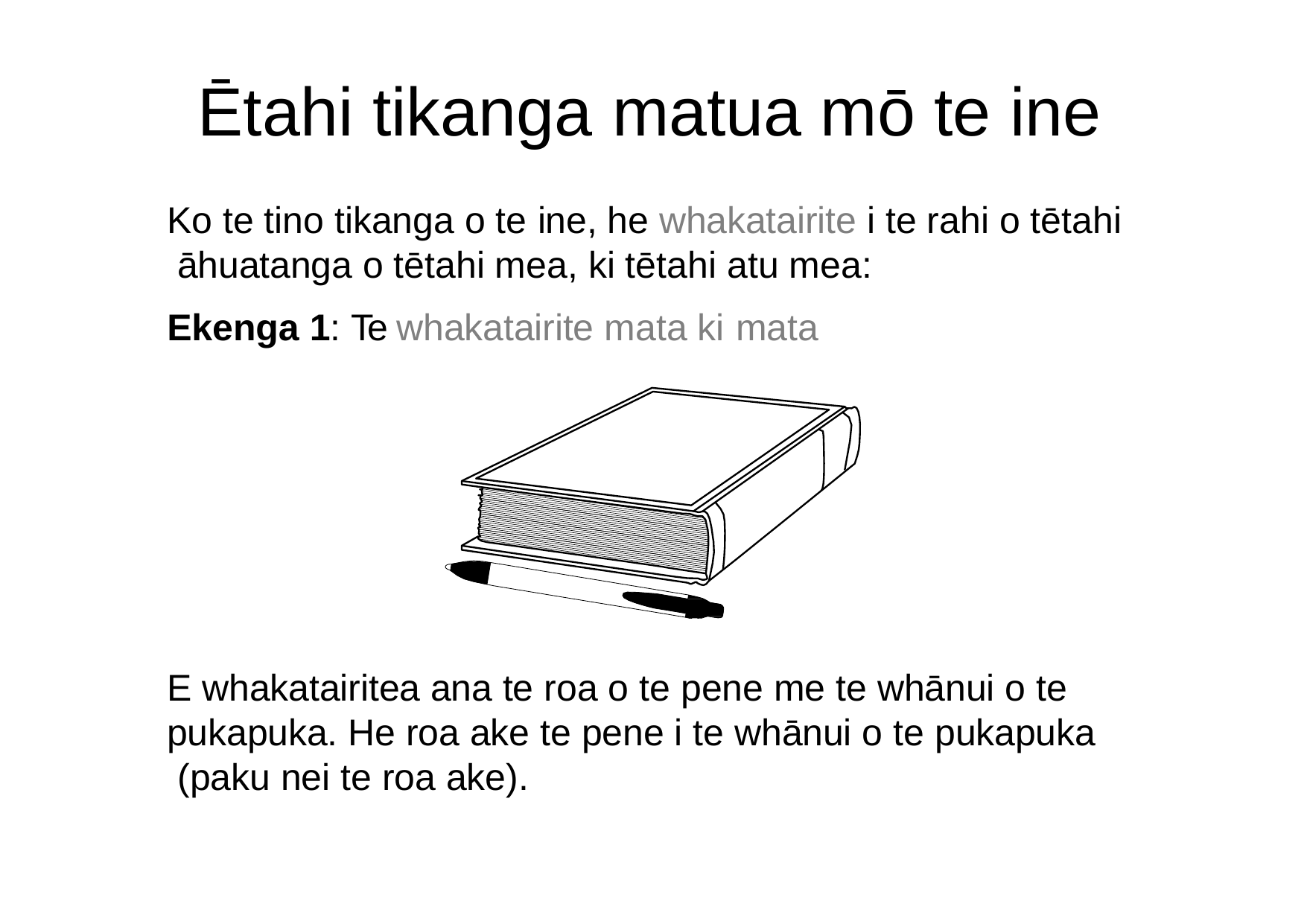

# Ētahi tikanga matua mō te ine
Ko te tino tikanga o te ine, he whakatairite i te rahi o tētahi  āhuatanga o tētahi mea, ki tētahi atu mea:
Ekenga 1: Te whakatairite mata ki mata

E whakatairitea ana te roa o te pene me te whānui o te  pukapuka. He roa ake te pene i te whānui o te pukapuka  (paku nei te roa ake).